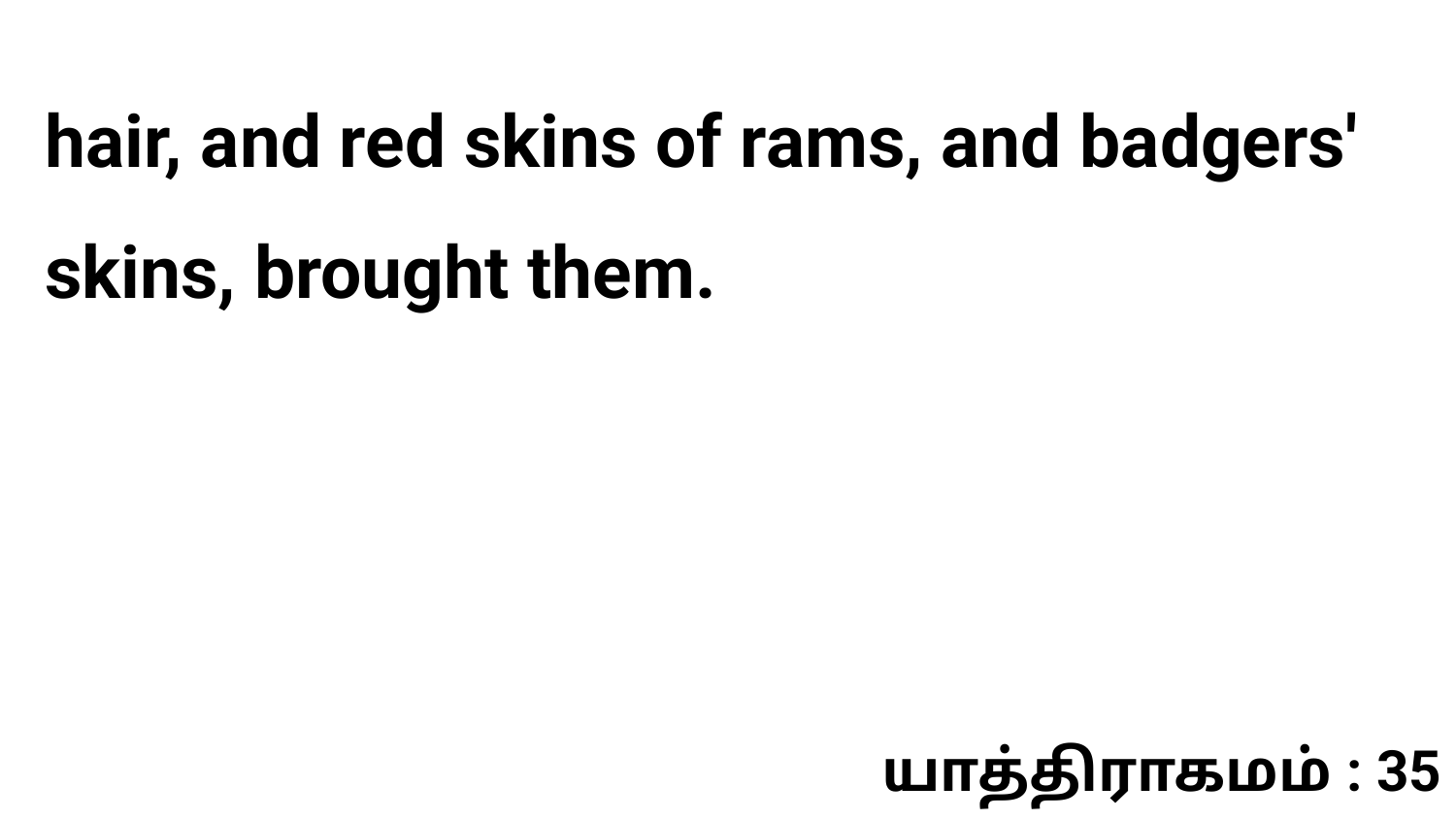

hair, and red skins of rams, and badgers' skins, brought them.
யாத்திராகமம் : 35